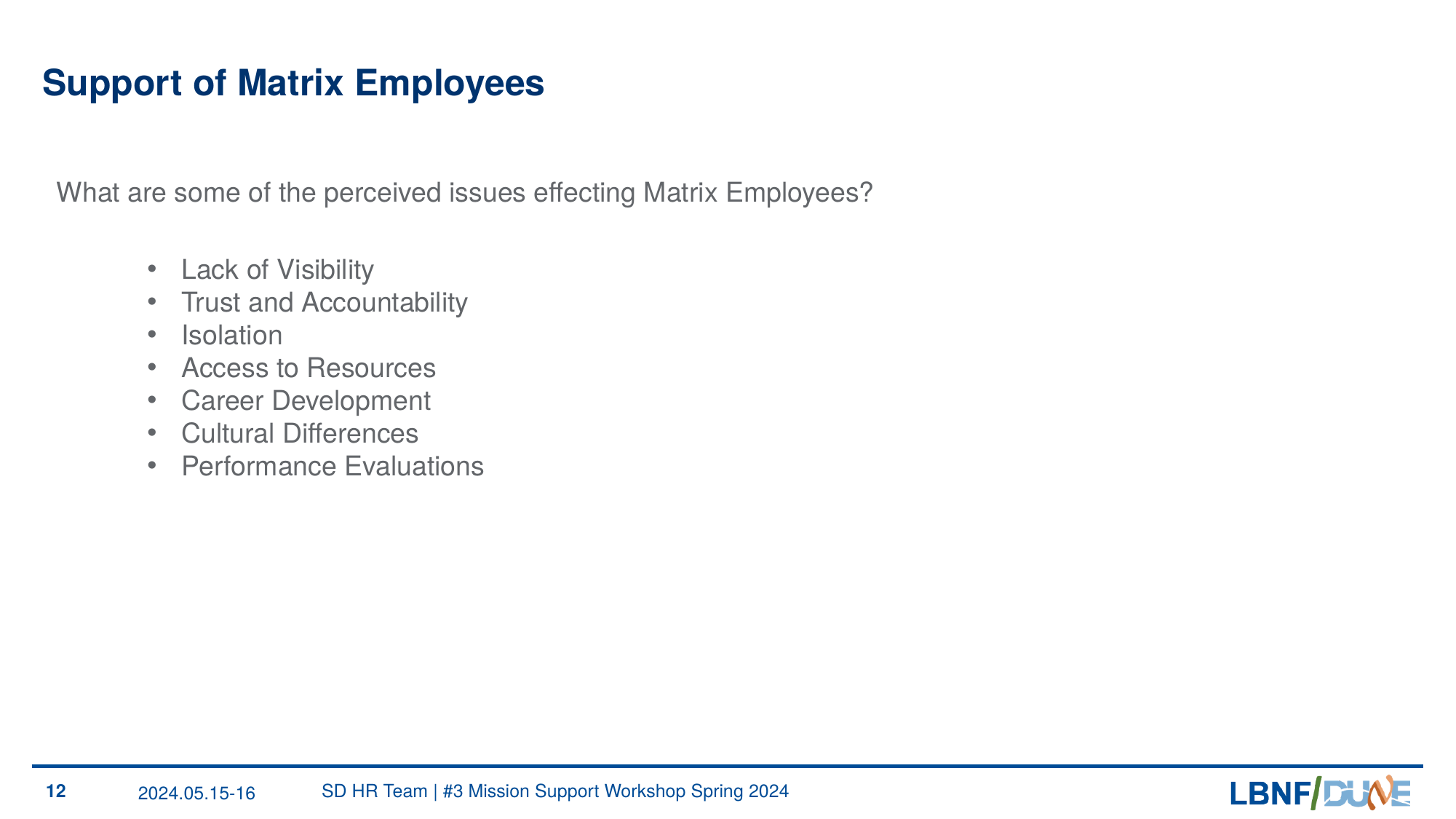

# Support of Matrix Employees
What are some of the perceived issues effecting Matrix Employees?

Lack of Visibility
Trust and Accountability
Isolation
Access to Resources
Career Development
Cultural Differences
Performance Evaluations
12
2024.05.15-16
SD HR Team | #3 Mission Support Workshop Spring 2024